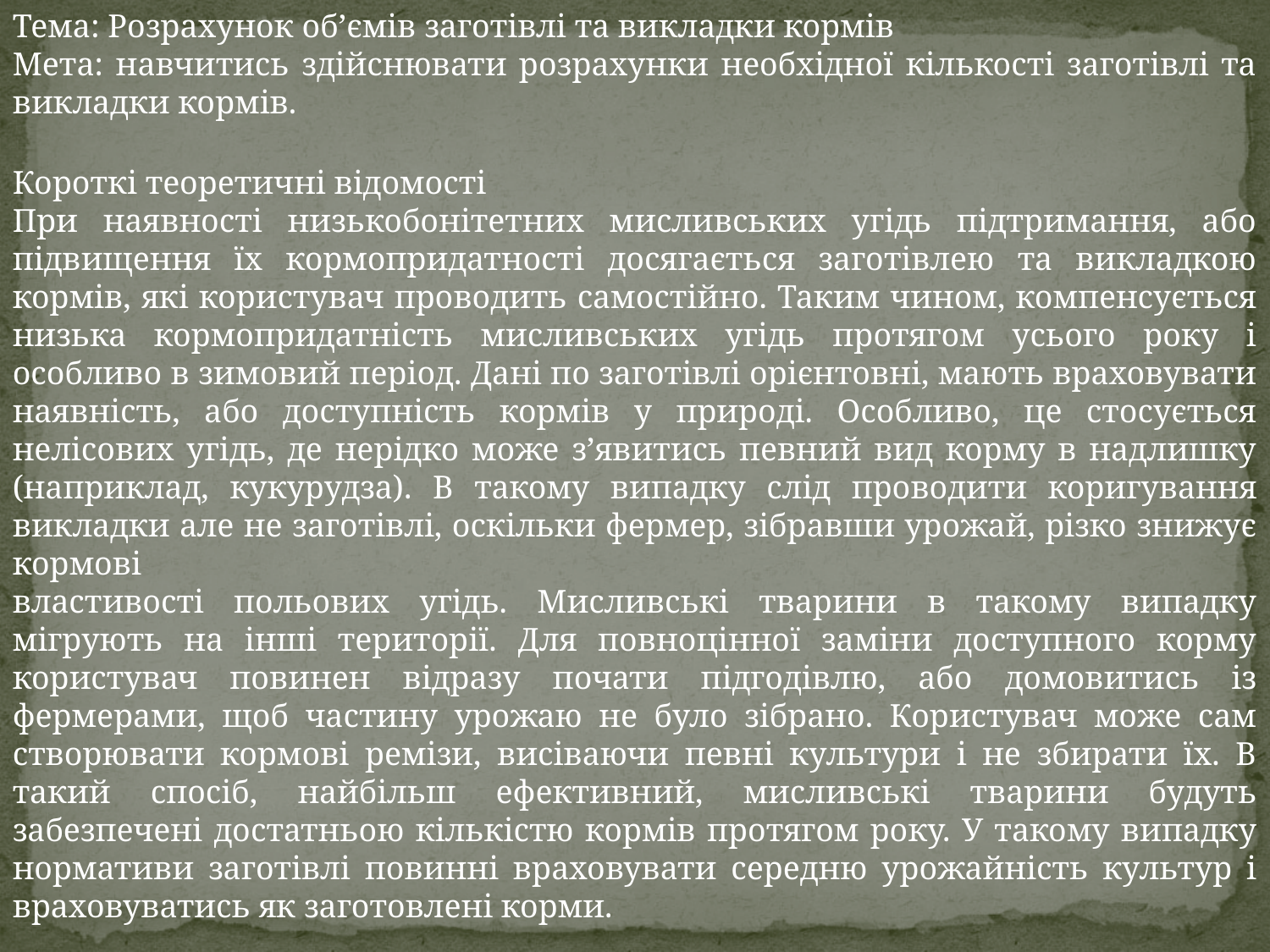

Тема: Розрахунок об’ємів заготівлі та викладки кормів
Мета: навчитись здійснювати розрахунки необхідної кількості заготівлі та викладки кормів.
Короткі теоретичні відомості
При наявності низькобонітетних мисливських угідь підтримання, або підвищення їх кормопридатності досягається заготівлею та викладкою кормів, які користувач проводить самостійно. Таким чином, компенсується низька кормопридатність мисливських угідь протягом усього року і особливо в зимовий період. Дані по заготівлі орієнтовні, мають враховувати наявність, або доступність кормів у природі. Особливо, це стосується нелісових угідь, де нерідко може з’явитись певний вид корму в надлишку (наприклад, кукурудза). В такому випадку слід проводити коригування викладки але не заготівлі, оскільки фермер, зібравши урожай, різко знижує кормові
властивості польових угідь. Мисливські тварини в такому випадку мігрують на інші території. Для повноцінної заміни доступного корму користувач повинен відразу почати підгодівлю, або домовитись із фермерами, щоб частину урожаю не було зібрано. Користувач може сам створювати кормові ремізи, висіваючи певні культури і не збирати їх. В такий спосіб, найбільш ефективний, мисливські тварини будуть забезпечені достатньою кількістю кормів протягом року. У такому випадку нормативи заготівлі повинні враховувати середню урожайність культур і враховуватись як заготовлені корми.